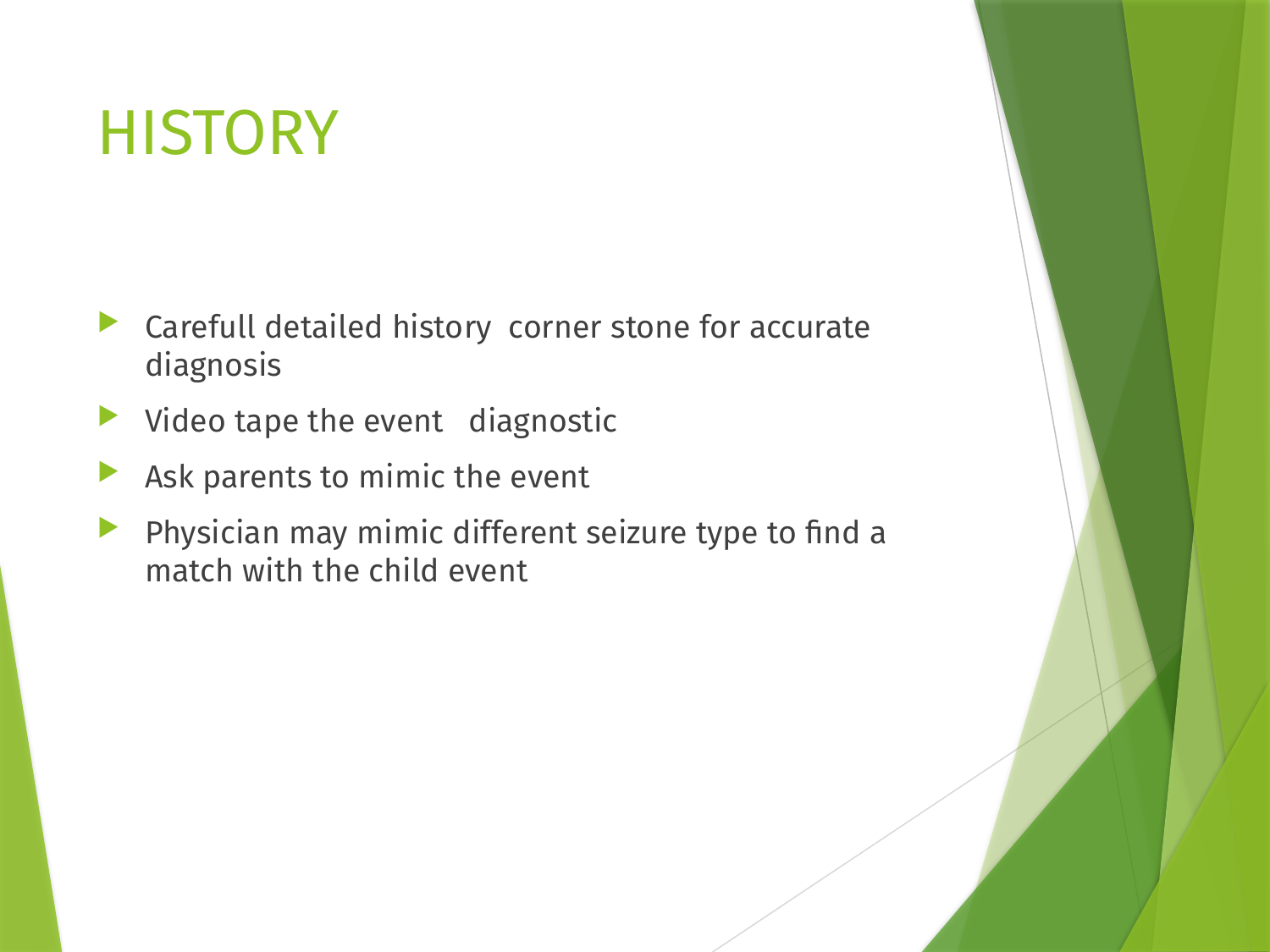

# HISTORY
Carefull detailed history  corner stone for accurate diagnosis
Video tape the event   diagnostic
Ask parents to mimic the event
Physician may mimic different seizure type to find a match with the child event